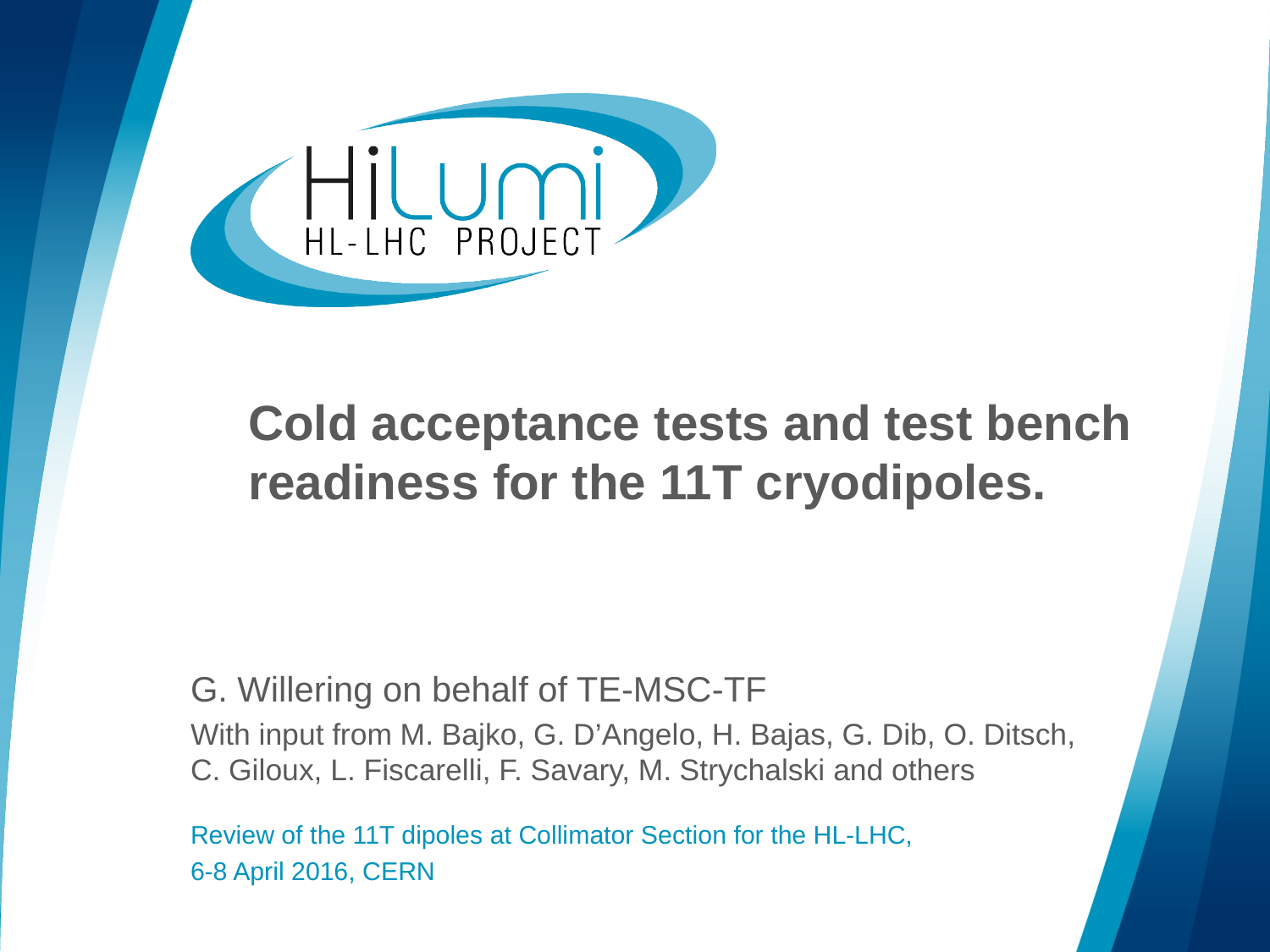

# Cold acceptance tests and test bench readiness for the 11T cryodipoles.
G. Willering on behalf of TE-MSC-TF
With input from M. Bajko, G. D’Angelo, H. Bajas, G. Dib, O. Ditsch, C. Giloux, L. Fiscarelli, F. Savary, M. Strychalski and others
Review of the 11T dipoles at Collimator Section for the HL-LHC,
6-8 April 2016, CERN